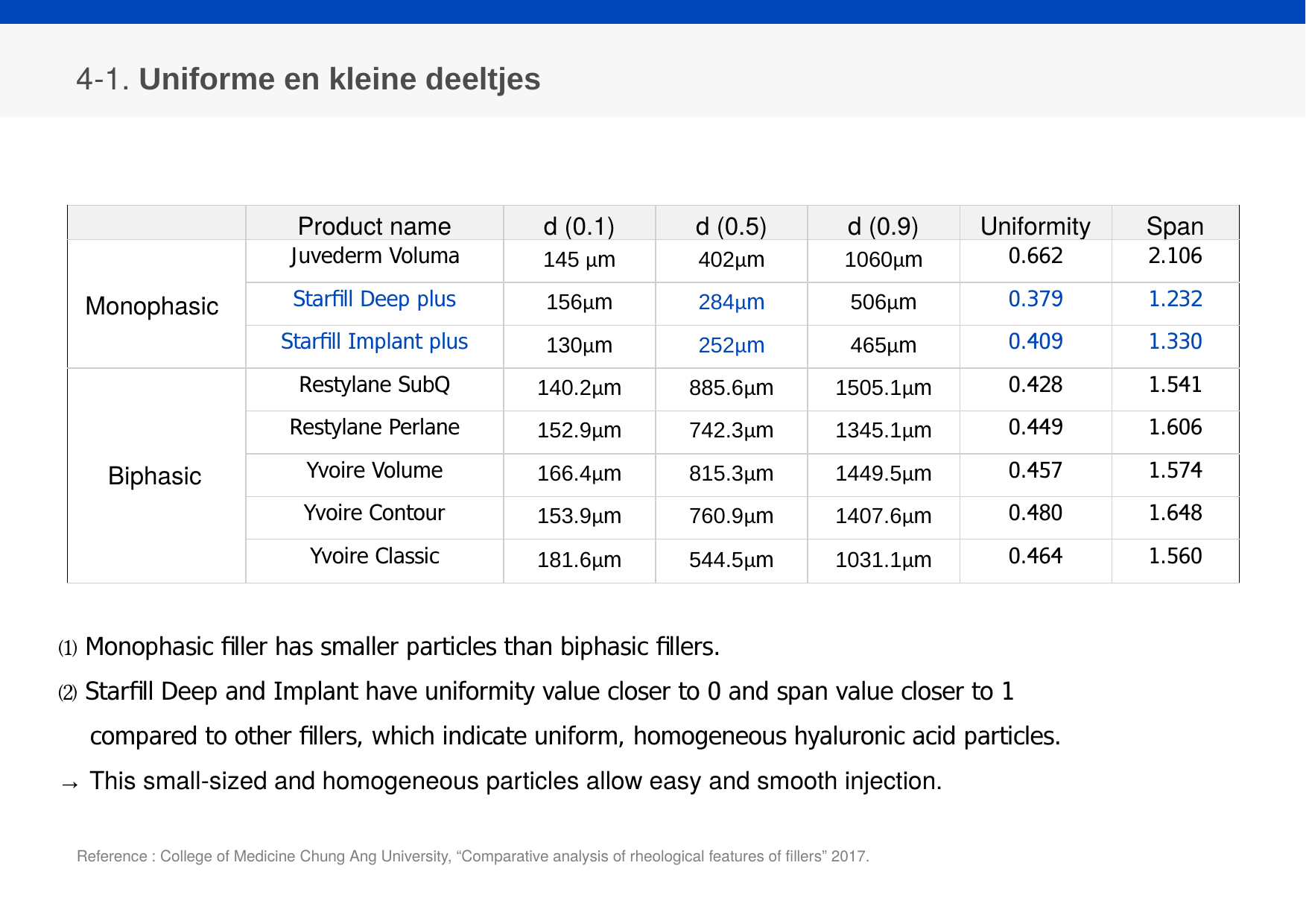

# 4-1. Uniforme en kleine deeltjes
|  | Product name | d (0.1) | d (0.5) | d (0.9) | Uniformity | Span |
| --- | --- | --- | --- | --- | --- | --- |
| Monophasic | Juvederm Voluma | 145 μm | 402μm | 1060μm | 0.662 | 2.106 |
|  | Starﬁll Deep plus | 156μm | 284μm | 506μm | 0.379 | 1.232 |
|  | Starﬁll Implant plus | 130μm | 252μm | 465μm | 0.409 | 1.330 |
| Biphasic | Restylane SubQ | 140.2μm | 885.6μm | 1505.1μm | 0.428 | 1.541 |
|  | Restylane Perlane | 152.9μm | 742.3μm | 1345.1μm | 0.449 | 1.606 |
|  | Yvoire Volume | 166.4μm | 815.3μm | 1449.5μm | 0.457 | 1.574 |
|  | Yvoire Contour | 153.9μm | 760.9μm | 1407.6μm | 0.480 | 1.648 |
|  | Yvoire Classic | 181.6μm | 544.5μm | 1031.1μm | 0.464 | 1.560 |
⑴ Monophasic ﬁller has smaller particles than biphasic ﬁllers.
⑵ Starﬁll Deep and Implant have uniformity value closer to 0 and span value closer to 1  compared to other ﬁllers, which indicate uniform, homogeneous hyaluronic acid particles.
→ This small-sized and homogeneous particles allow easy and smooth injection.
Reference : College of Medicine Chung Ang University, “Comparative analysis of rheological features of ﬁllers” 2017.